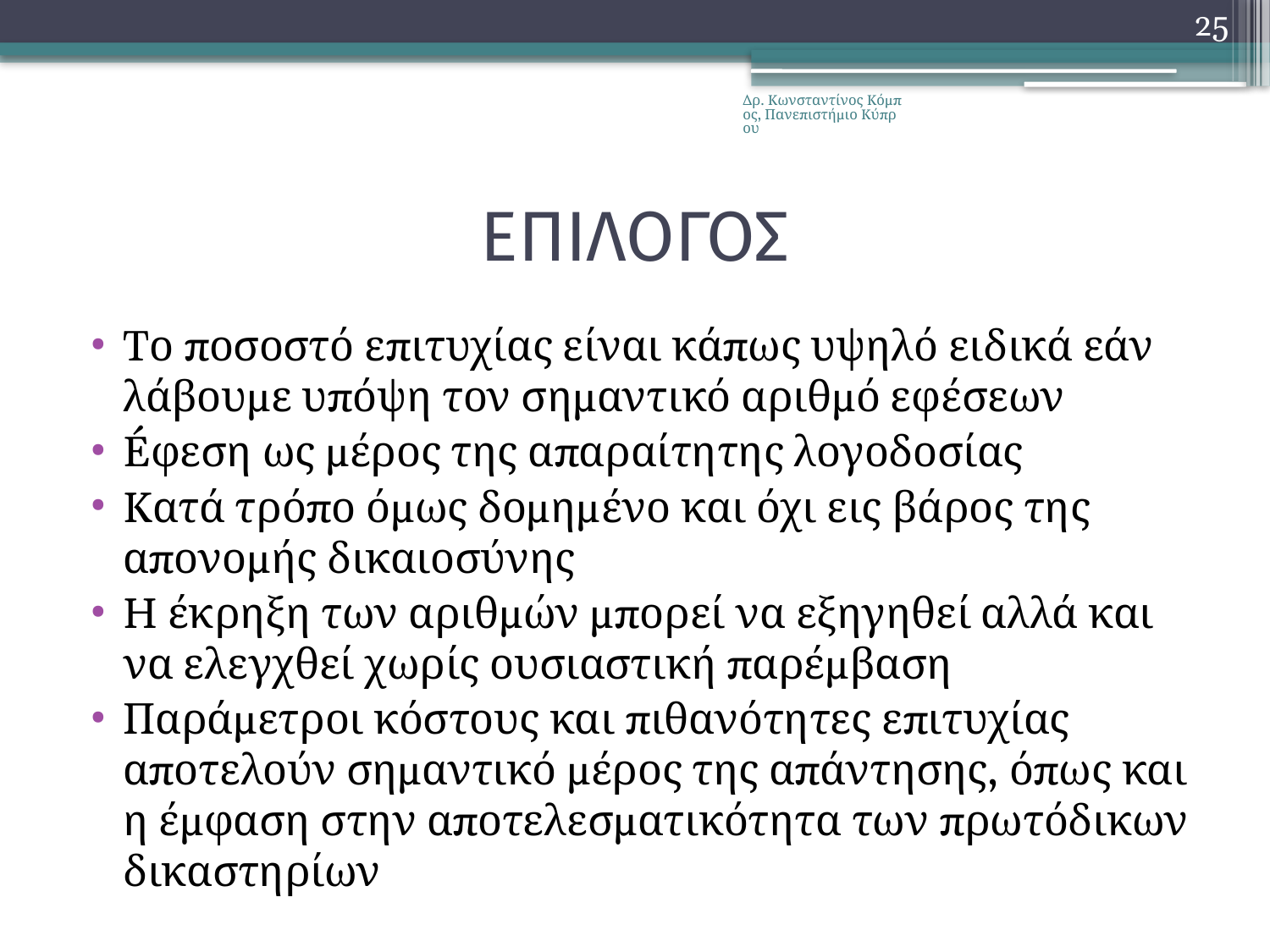

25
Δρ. Κωνσταντίνος Κόμπος, Πανεπιστήμιο Κύπρου
# ΕΠΙΛΟΓΟΣ
Το ποσοστό επιτυχίας είναι κάπως υψηλό ειδικά εάν λάβουμε υπόψη τον σημαντικό αριθμό εφέσεων
Έφεση ως μέρος της απαραίτητης λογοδοσίας
Κατά τρόπο όμως δομημένο και όχι εις βάρος της απονομής δικαιοσύνης
Η έκρηξη των αριθμών μπορεί να εξηγηθεί αλλά και να ελεγχθεί χωρίς ουσιαστική παρέμβαση
Παράμετροι κόστους και πιθανότητες επιτυχίας αποτελούν σημαντικό μέρος της απάντησης, όπως και η έμφαση στην αποτελεσματικότητα των πρωτόδικων δικαστηρίων